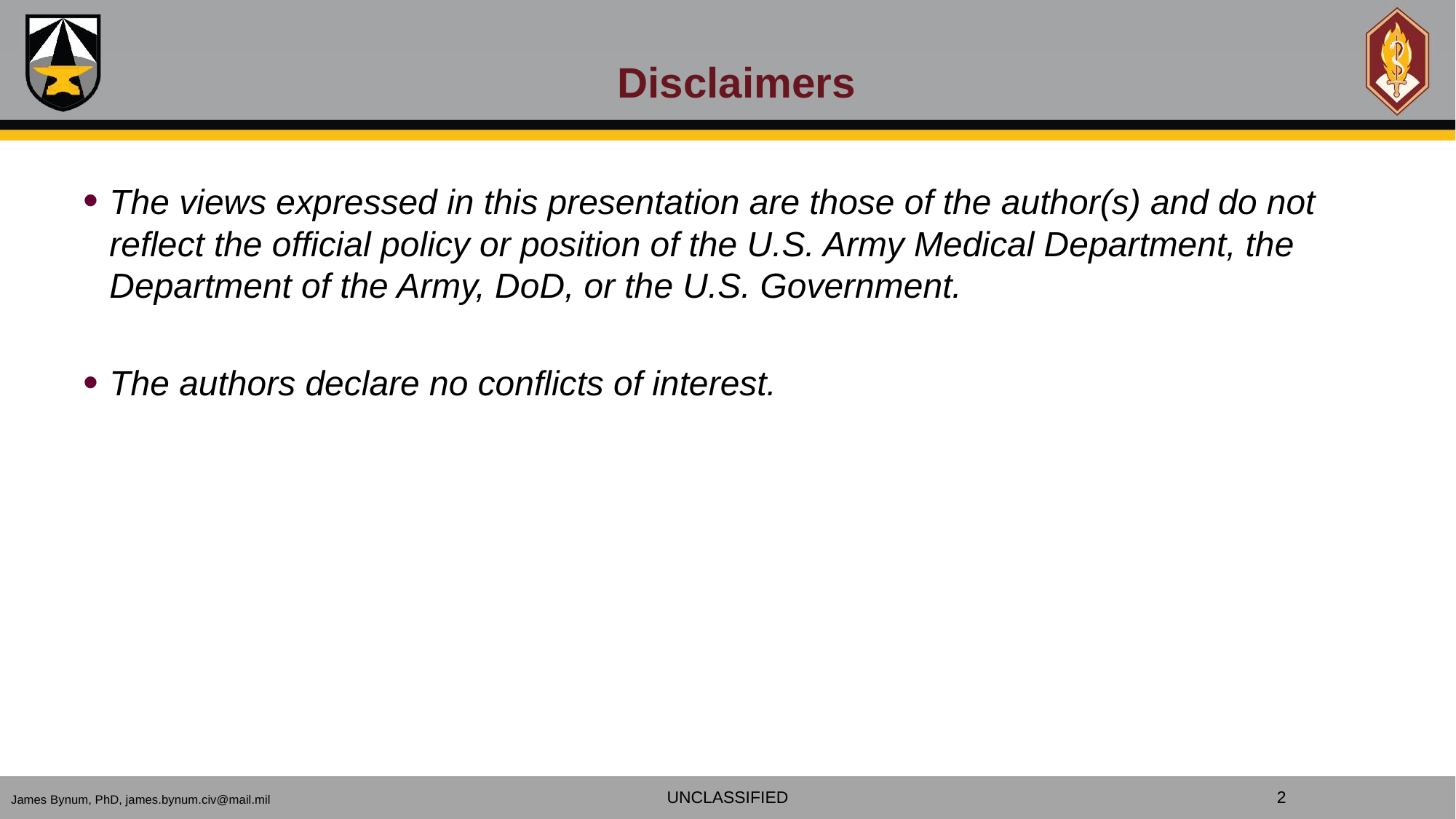

Disclaimers
The views expressed in this presentation are those of the author(s) and do not reflect the official policy or position of the U.S. Army Medical Department, the Department of the Army, DoD, or the U.S. Government.

The authors declare no conflicts of interest.

UNCLASSIFIED
2
James Bynum, PhD, james.bynum.civ@mail.mil